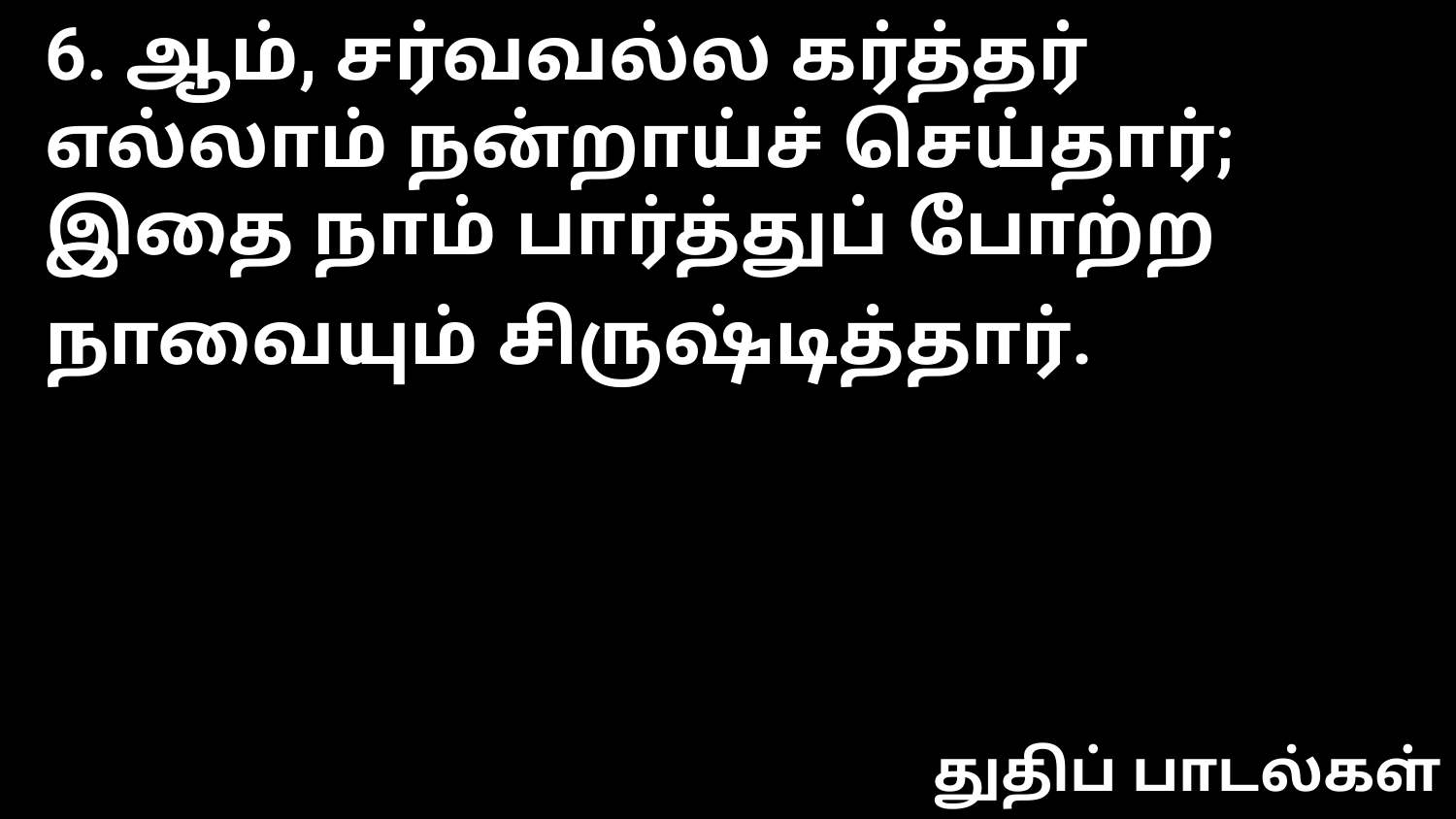

6. ஆம், சர்வவல்ல கர்த்தர்
எல்லாம் நன்றாய்ச் செய்தார்;
இதை நாம் பார்த்துப் போற்ற
நாவையும் சிருஷ்டித்தார்.
துதிப் பாடல்கள்